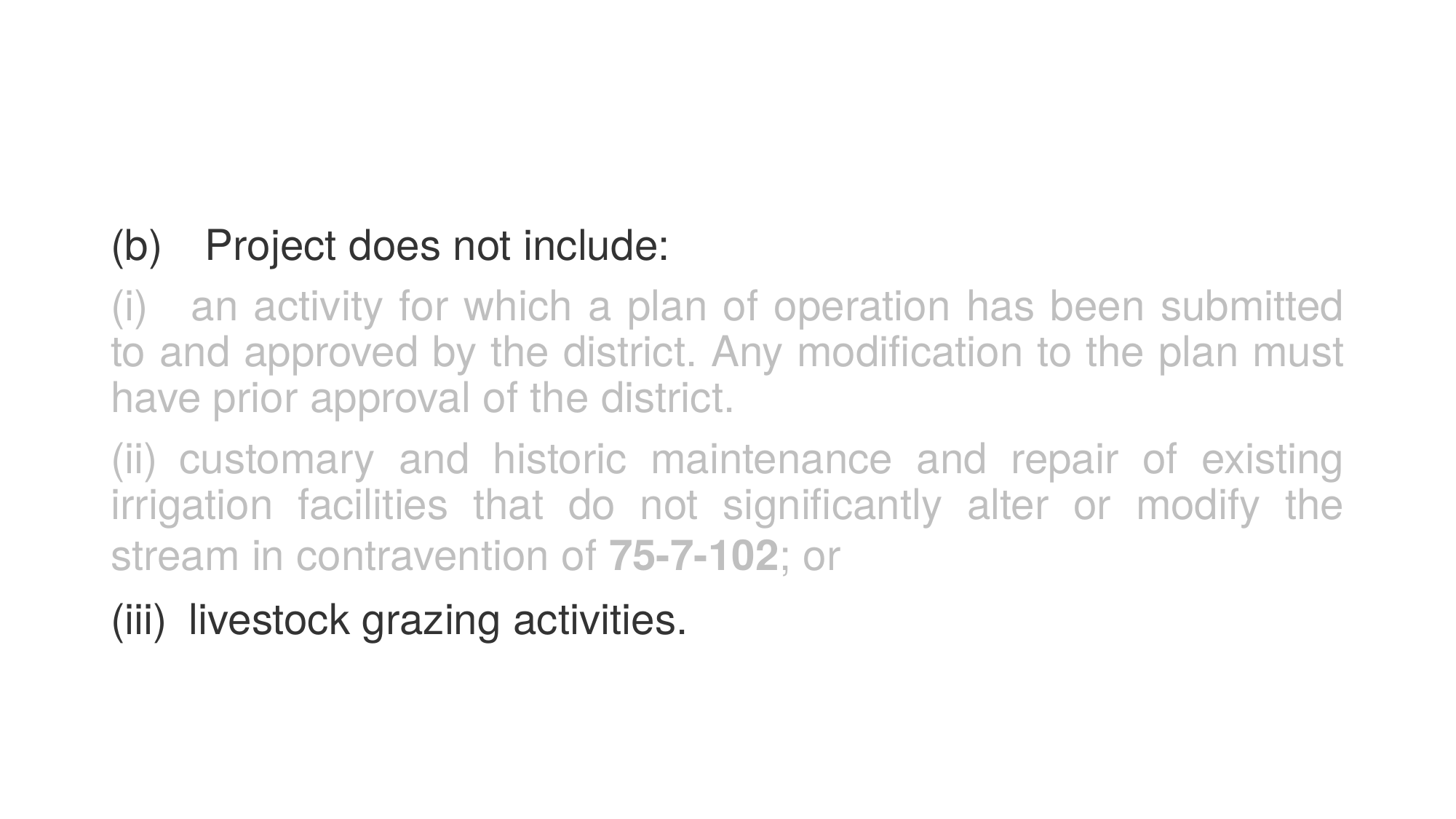

(b) Project does not include:
(i) an activity for which a plan of operation has been submitted to and approved by the district. Any modification to the plan must have prior approval of the district.
(ii) customary and historic maintenance and repair of existing irrigation facilities that do not significantly alter or modify the stream in contravention of 75-7-102; or
(iii) livestock grazing activities.